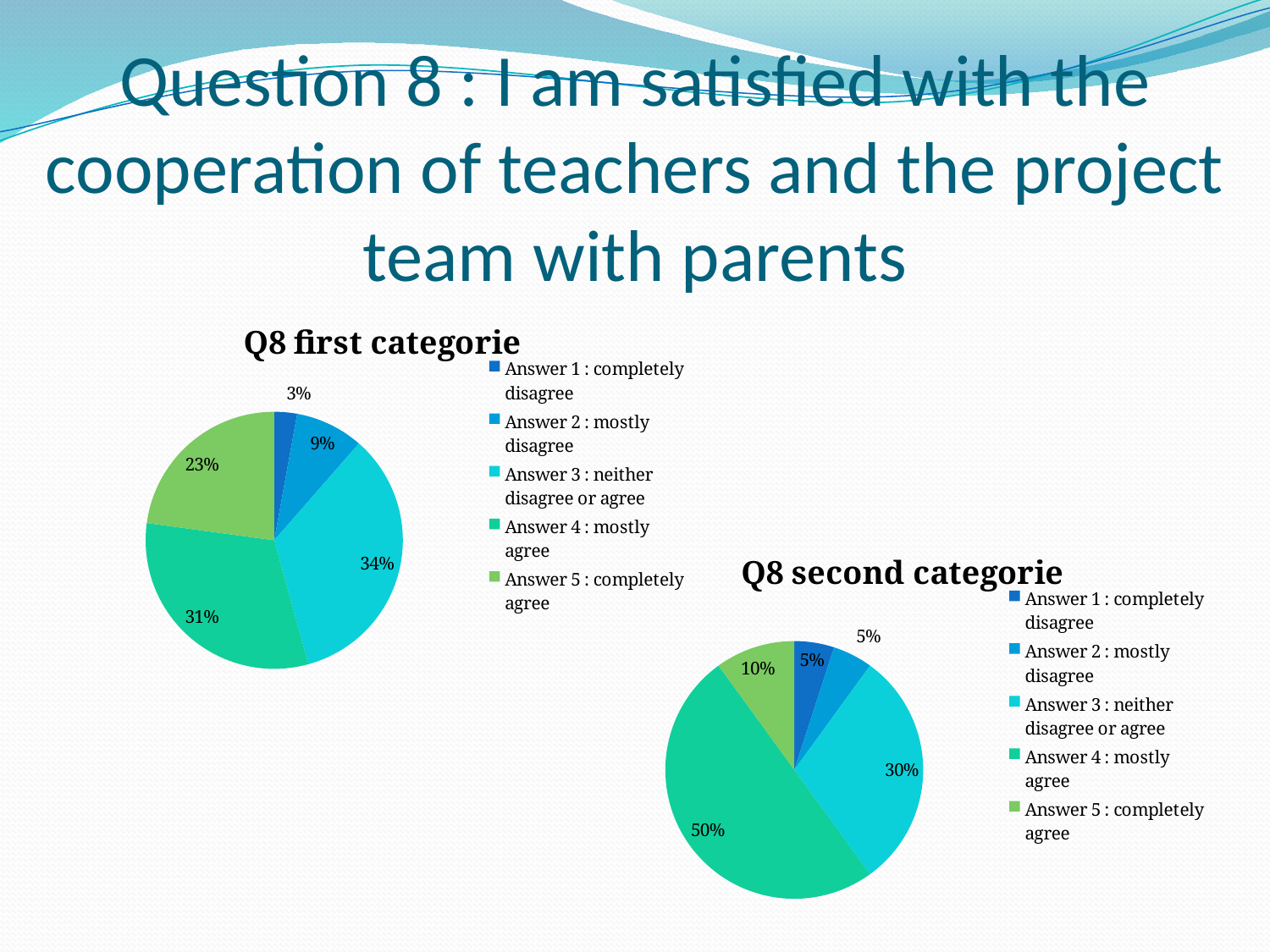

# Question 8 : I am satisfied with the cooperation of teachers and the project team with parents

### Chart:

| Category | Q8 first categorie |
|---|---|
| Answer 1 : completely disagree | 1.0 |
| Answer 2 : mostly disagree | 3.0 |
| Answer 3 : neither disagree or agree | 12.0 |
| Answer 4 : mostly agree | 11.0 |
| Answer 5 : completely agree | 8.0 |

### Chart:

| Category | Q8 second categorie |
|---|---|
| Answer 1 : completely disagree | 1.0 |
| Answer 2 : mostly disagree | 1.0 |
| Answer 3 : neither disagree or agree | 6.0 |
| Answer 4 : mostly agree | 10.0 |
| Answer 5 : completely agree | 2.0 |